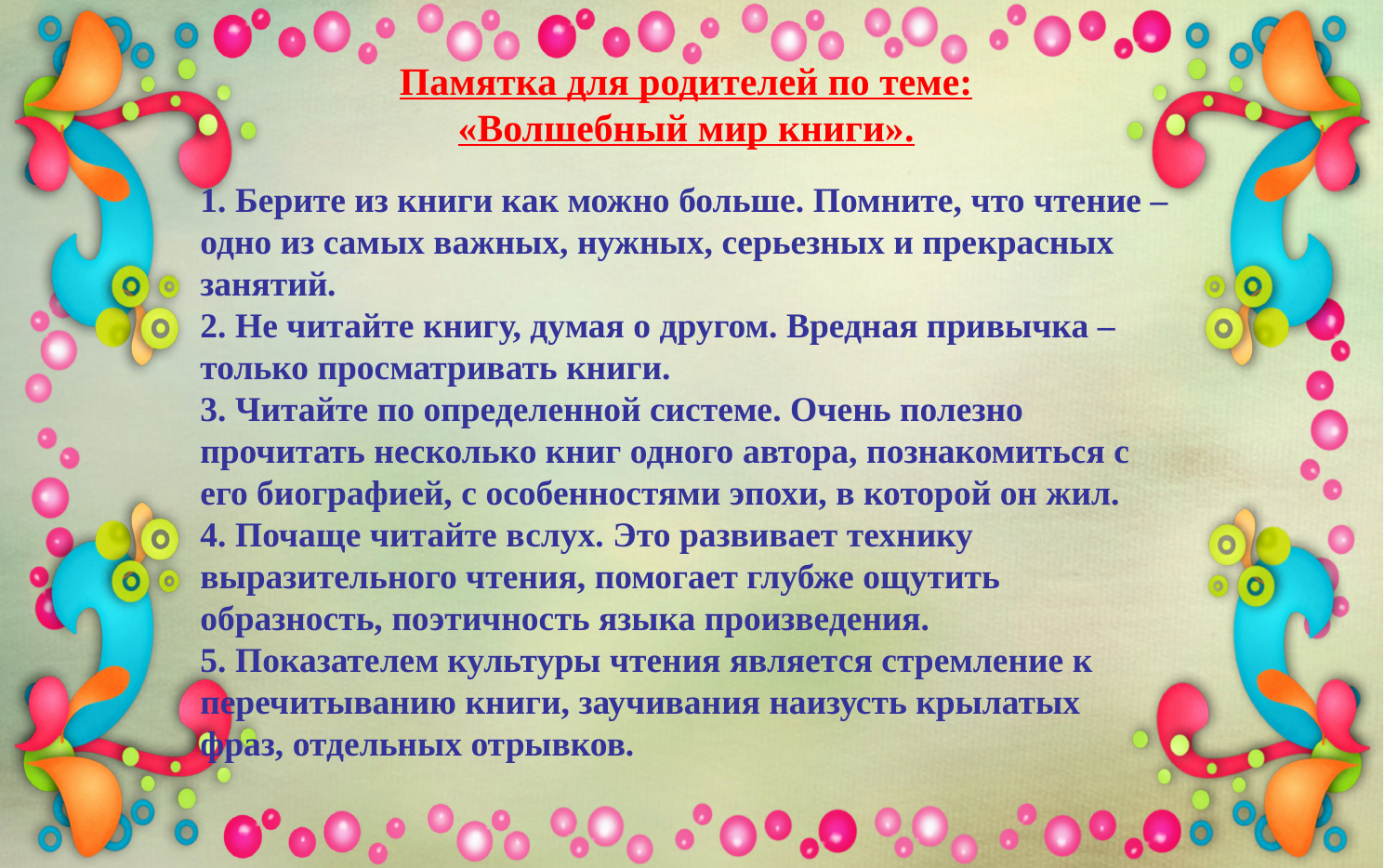

Памятка для родителей по теме:
«Волшебный мир книги».

1. Берите из книги как можно больше. Помните, что чтение – одно из самых важных, нужных, серьезных и прекрасных занятий.
2. Не читайте книгу, думая о другом. Вредная привычка – только просматривать книги.
3. Читайте по определенной системе. Очень полезно прочитать несколько книг одного автора, познакомиться с его биографией, с особенностями эпохи, в которой он жил.
4. Почаще читайте вслух. Это развивает технику выразительного чтения, помогает глубже ощутить образность, поэтичность языка произведения.
5. Показателем культуры чтения является стремление к перечитыванию книги, заучивания наизусть крылатых фраз, отдельных отрывков.